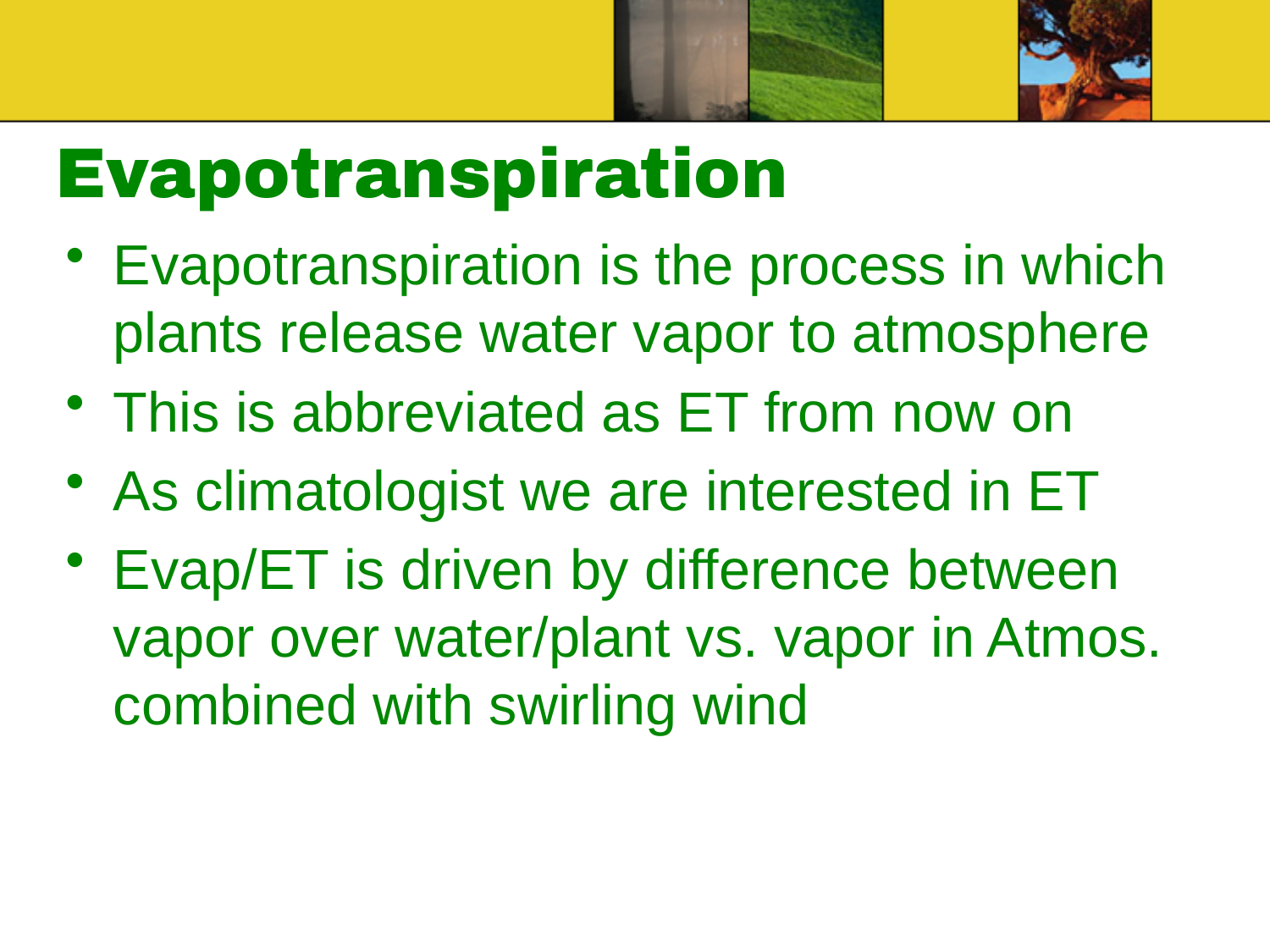

# Evapotranspiration
Evapotranspiration is the process in which plants release water vapor to atmosphere
This is abbreviated as ET from now on
As climatologist we are interested in ET
Evap/ET is driven by difference between vapor over water/plant vs. vapor in Atmos. combined with swirling wind